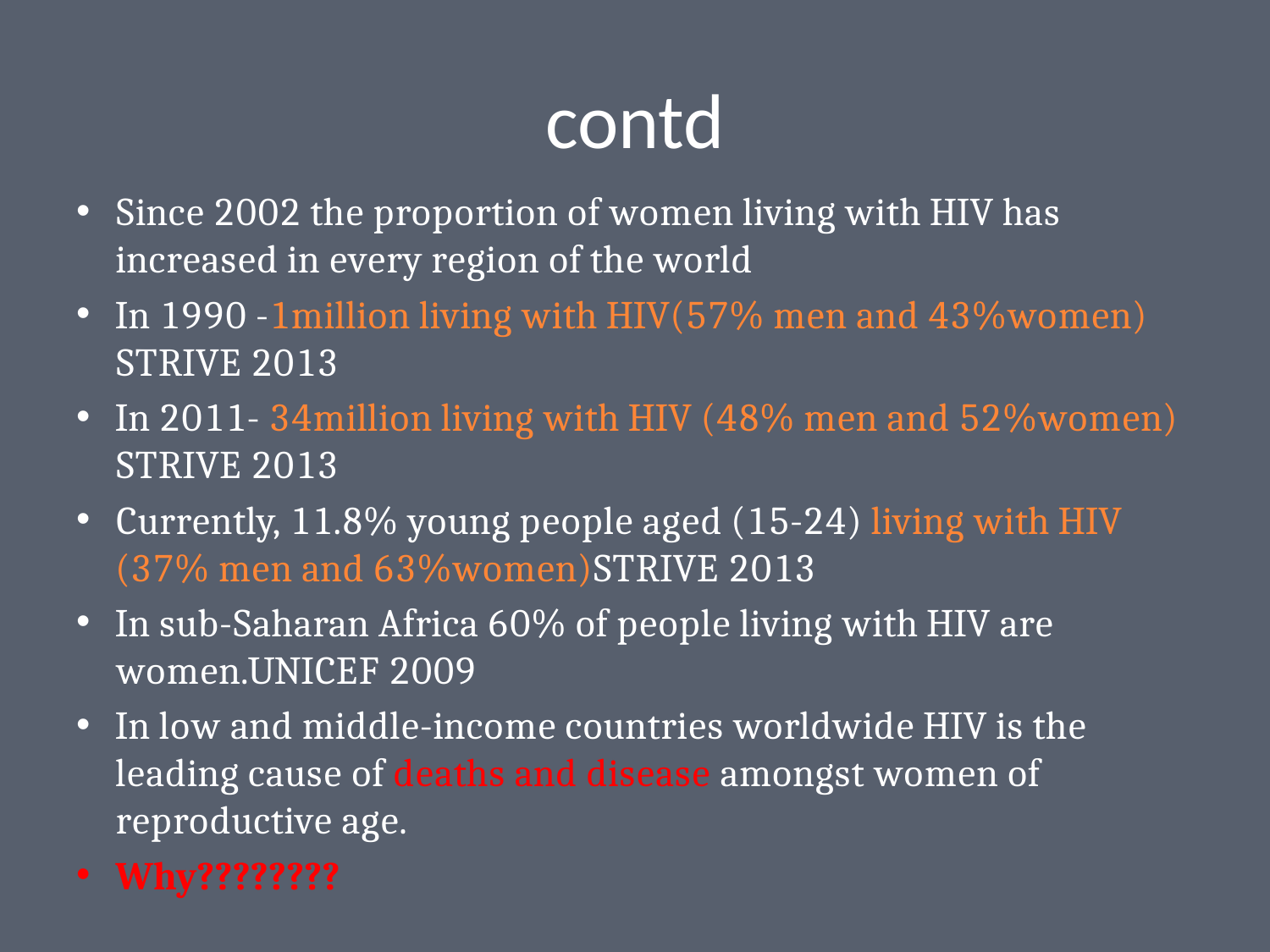

# contd
Since 2002 the proportion of women living with HIV has increased in every region of the world
In 1990 -1million living with HIV(57% men and 43%women) STRIVE 2013
In 2011- 34million living with HIV (48% men and 52%women) STRIVE 2013
Currently, 11.8% young people aged (15-24) living with HIV (37% men and 63%women)STRIVE 2013
In sub-Saharan Africa 60% of people living with HIV are women.UNICEF 2009
In low and middle-income countries worldwide HIV is the leading cause of deaths and disease amongst women of reproductive age.
Why????????